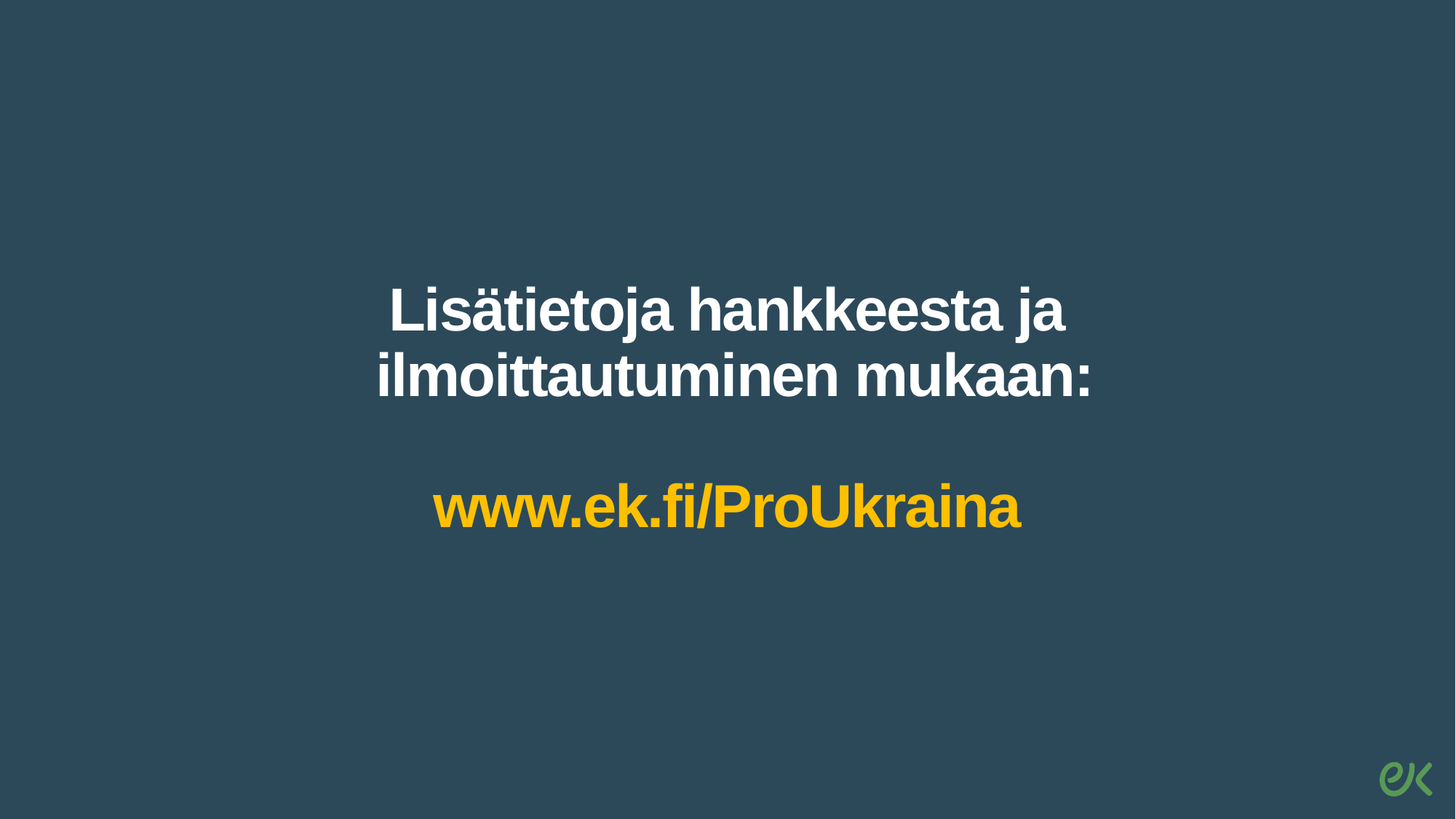

# Lisätietoja hankkeesta ja ilmoittautuminen mukaan: www.ek.fi/ProUkraina